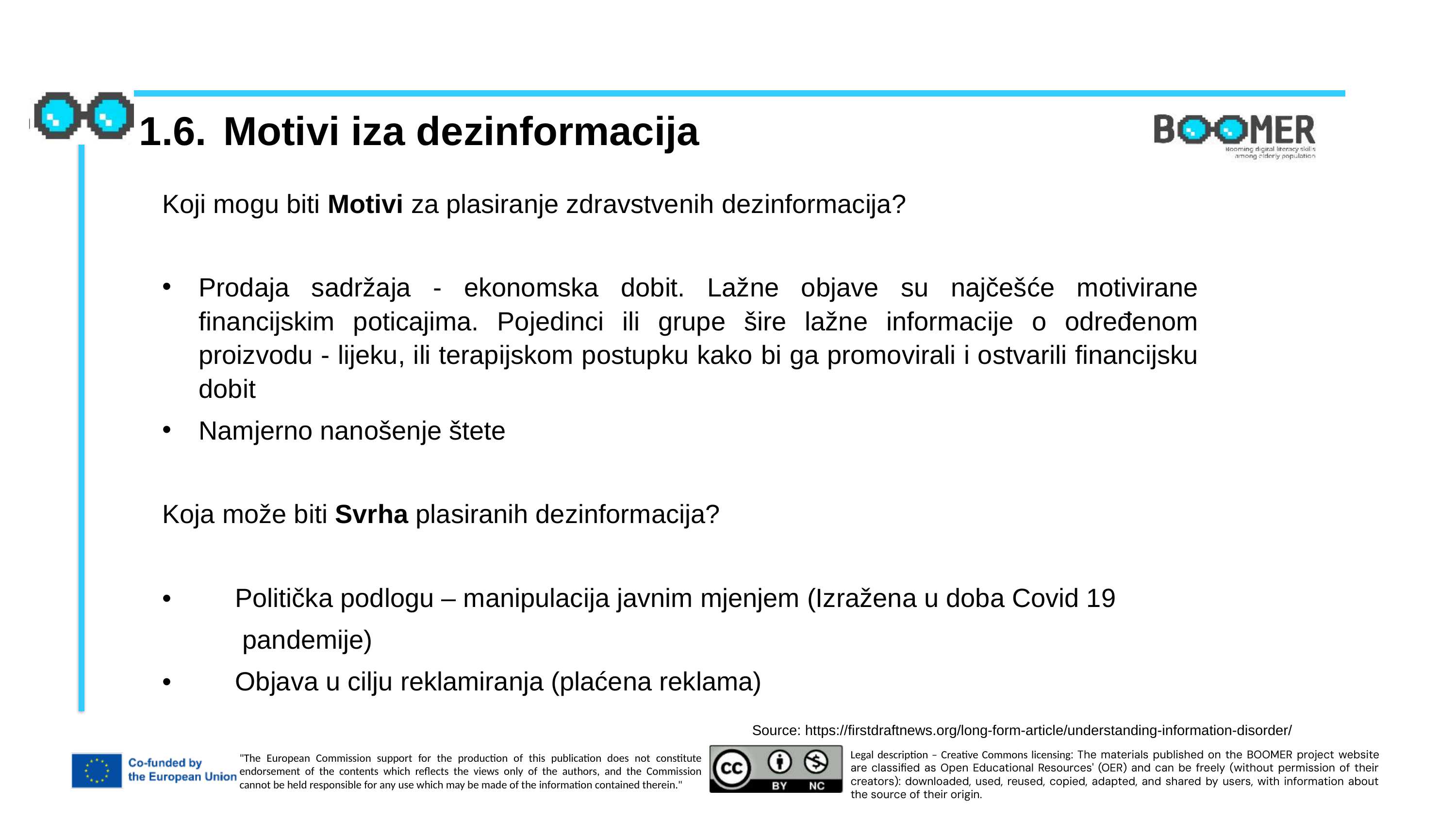

1.6.	 Motivi iza dezinformacija
Koji mogu biti Motivi za plasiranje zdravstvenih dezinformacija?

Prodaja sadržaja - ekonomska dobit. Lažne objave su najčešće motivirane financijskim poticajima. Pojedinci ili grupe šire lažne informacije o određenom proizvodu - lijeku, ili terapijskom postupku kako bi ga promovirali i ostvarili financijsku dobit
Namjerno nanošenje štete

Koja može biti Svrha plasiranih dezinformacija?

•	Politička podlogu – manipulacija javnim mjenjem (Izražena u doba Covid 19
           pandemije)
•	Objava u cilju reklamiranja (plaćena reklama)

Source: https://firstdraftnews.org/long-form-article/understanding-information-disorder/